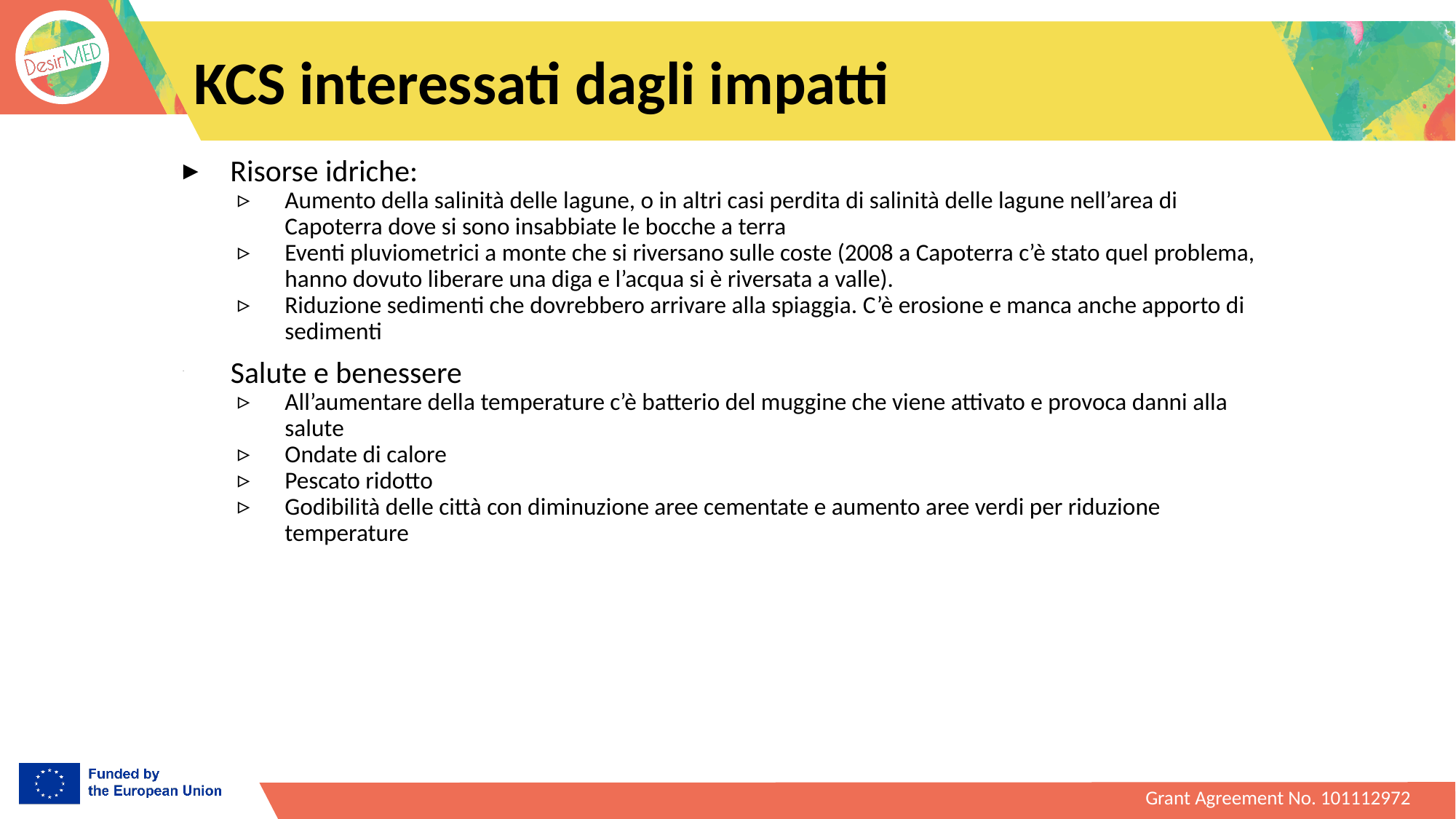

# KCS interessati dagli impatti
Risorse idriche:
Aumento della salinità delle lagune, o in altri casi perdita di salinità delle lagune nell’area di Capoterra dove si sono insabbiate le bocche a terra
Eventi pluviometrici a monte che si riversano sulle coste (2008 a Capoterra c’è stato quel problema, hanno dovuto liberare una diga e l’acqua si è riversata a valle).
Riduzione sedimenti che dovrebbero arrivare alla spiaggia. C’è erosione e manca anche apporto di sedimenti
-Salute e benessere
All’aumentare della temperature c’è batterio del muggine che viene attivato e provoca danni alla salute
Ondate di calore
Pescato ridotto
Godibilità delle città con diminuzione aree cementate e aumento aree verdi per riduzione temperature